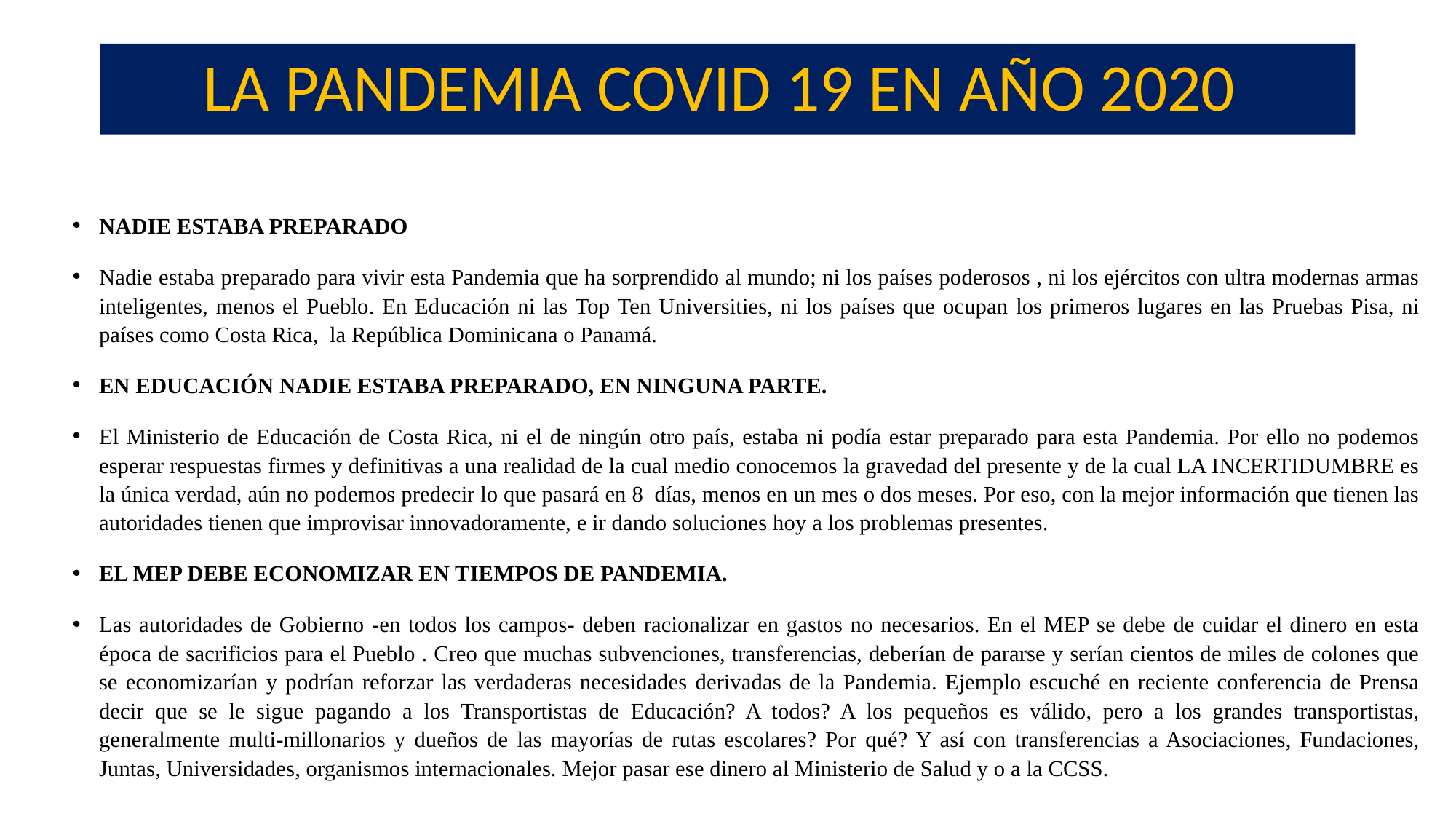

# LA PANDEMIA COVID 19 EN AÑO 2020

NADIE ESTABA PREPARADO
Nadie estaba preparado para vivir esta Pandemia que ha sorprendido al mundo; ni los países poderosos , ni los ejércitos con ultra modernas armas inteligentes, menos el Pueblo. En Educación ni las Top Ten Universities, ni los países que ocupan los primeros lugares en las Pruebas Pisa, ni países como Costa Rica,  la República Dominicana o Panamá.
EN EDUCACIÓN NADIE ESTABA PREPARADO, EN NINGUNA PARTE.
El Ministerio de Educación de Costa Rica, ni el de ningún otro país, estaba ni podía estar preparado para esta Pandemia. Por ello no podemos esperar respuestas firmes y definitivas a una realidad de la cual medio conocemos la gravedad del presente y de la cual LA INCERTIDUMBRE es la única verdad, aún no podemos predecir lo que pasará en 8  días, menos en un mes o dos meses. Por eso, con la mejor información que tienen las autoridades tienen que improvisar innovadoramente, e ir dando soluciones hoy a los problemas presentes.
EL MEP DEBE ECONOMIZAR EN TIEMPOS DE PANDEMIA.
Las autoridades de Gobierno -en todos los campos- deben racionalizar en gastos no necesarios. En el MEP se debe de cuidar el dinero en esta época de sacrificios para el Pueblo . Creo que muchas subvenciones, transferencias, deberían de pararse y serían cientos de miles de colones que se economizarían y podrían reforzar las verdaderas necesidades derivadas de la Pandemia. Ejemplo escuché en reciente conferencia de Prensa decir que se le sigue pagando a los Transportistas de Educación? A todos? A los pequeños es válido, pero a los grandes transportistas, generalmente multi-millonarios y dueños de las mayorías de rutas escolares? Por qué? Y así con transferencias a Asociaciones, Fundaciones, Juntas, Universidades, organismos internacionales. Mejor pasar ese dinero al Ministerio de Salud y o a la CCSS.